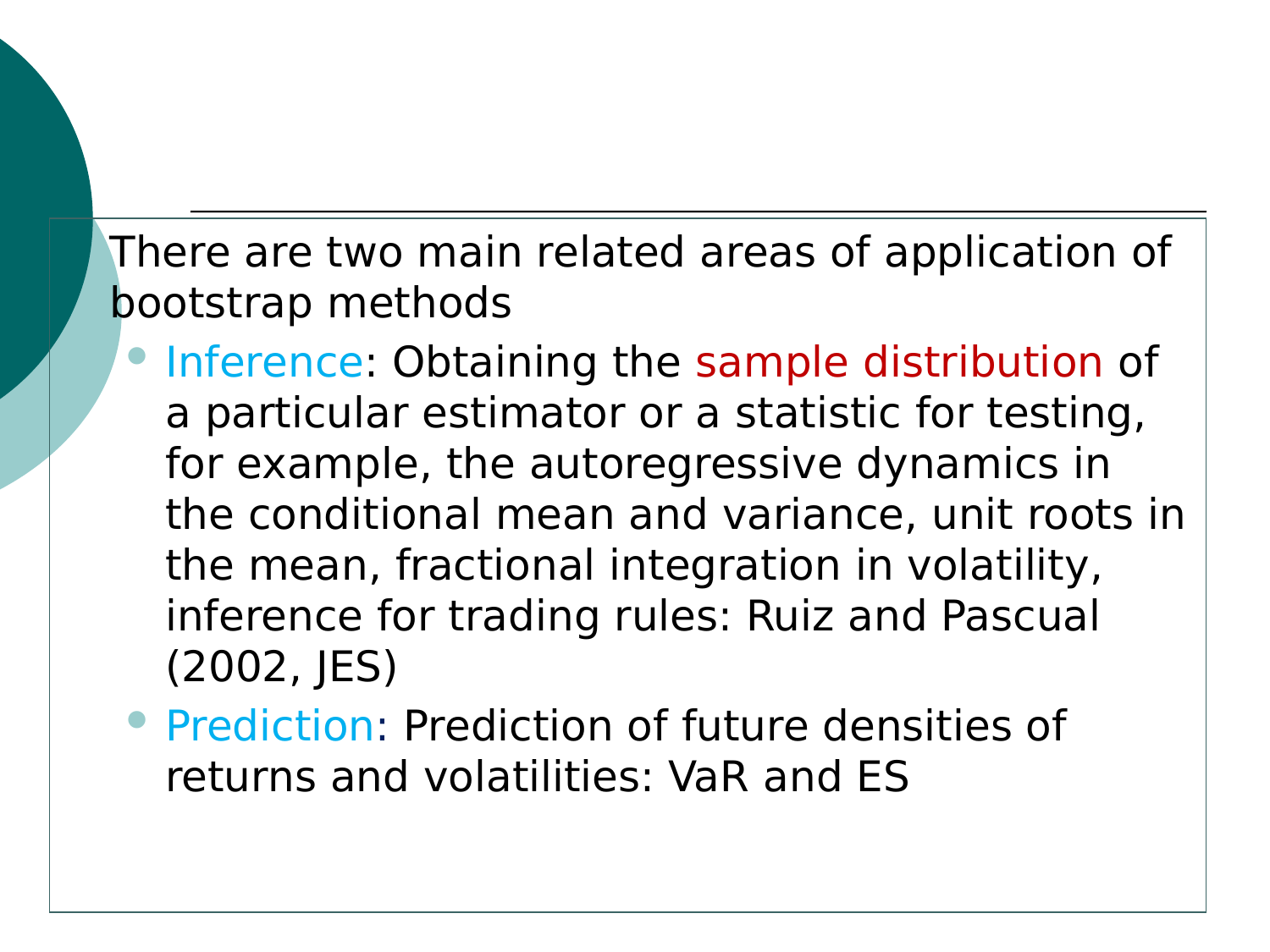

There are two main related areas of application of bootstrap methods
Inference: Obtaining the sample distribution of a particular estimator or a statistic for testing, for example, the autoregressive dynamics in the conditional mean and variance, unit roots in the mean, fractional integration in volatility, inference for trading rules: Ruiz and Pascual (2002, JES)
Prediction: Prediction of future densities of returns and volatilities: VaR and ES